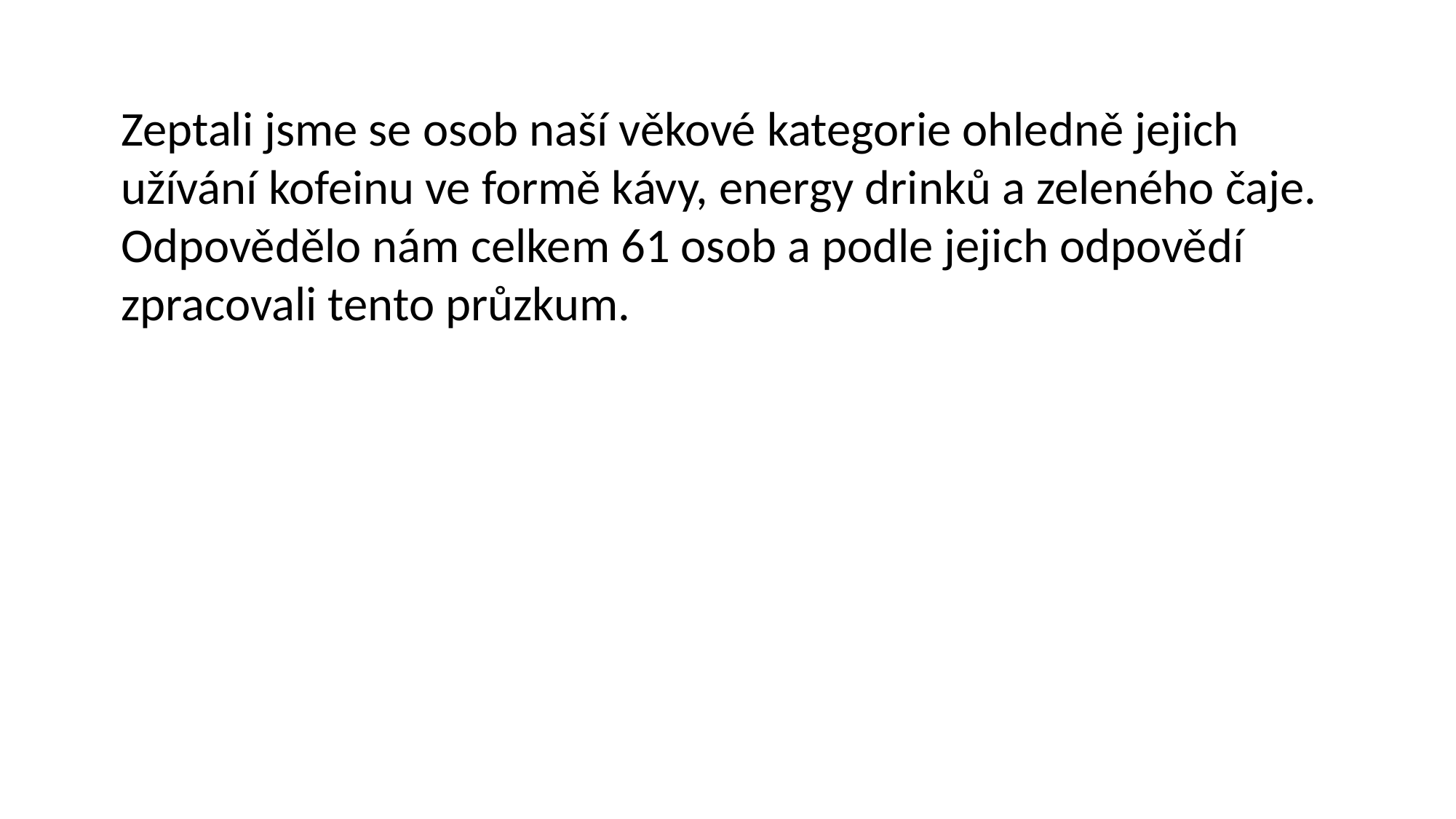

Zeptali jsme se osob naší věkové kategorie ohledně jejich užívání kofeinu ve formě kávy, energy drinků a zeleného čaje. Odpovědělo nám celkem 61 osob a podle jejich odpovědí zpracovali tento průzkum.